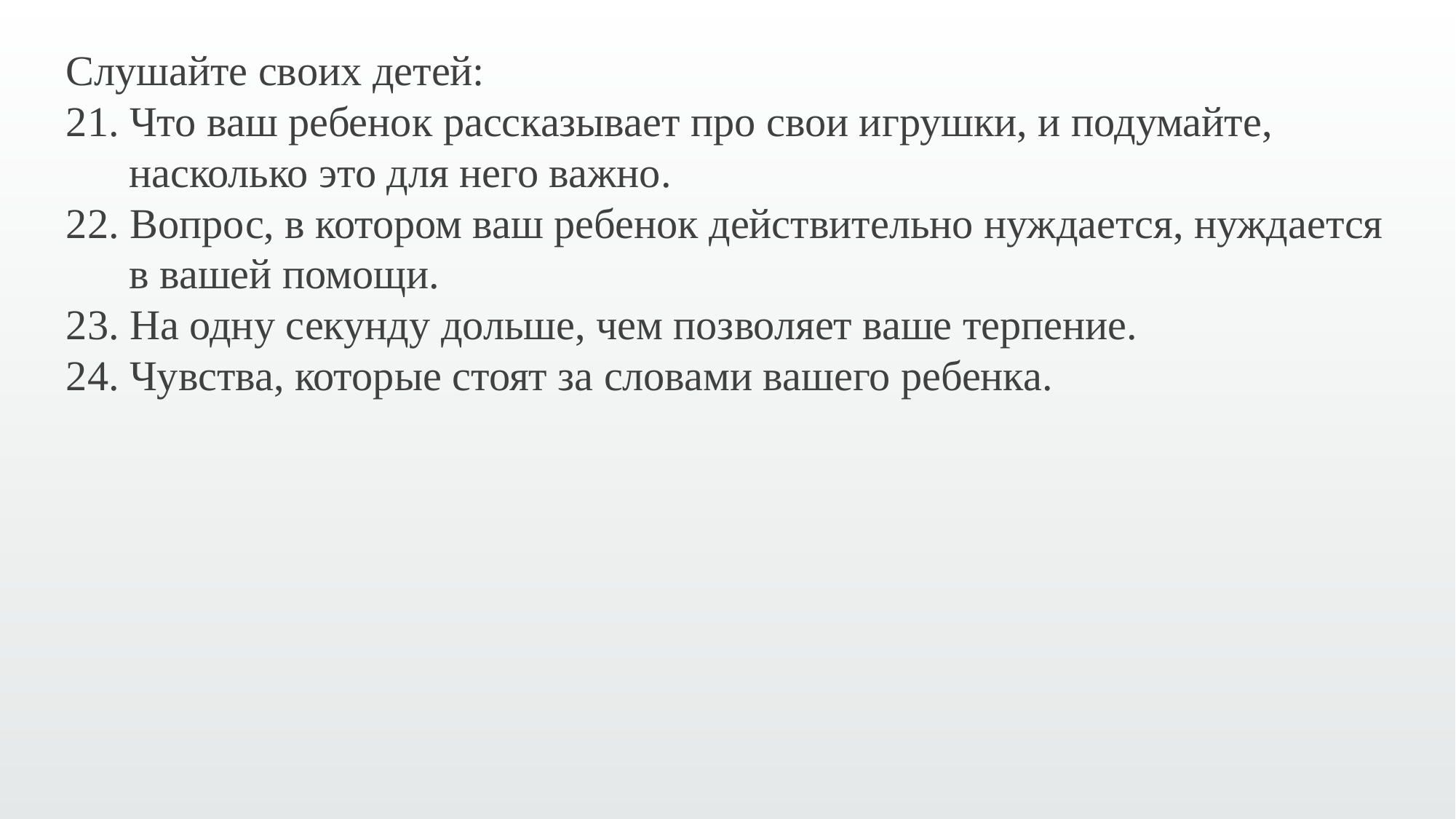

Слушайте своих детей: 
21. Что ваш ребенок рассказывает про свои игрушки, и подумайте,
      насколько это для него важно. 
22. Вопрос, в котором ваш ребенок действительно нуждается, нуждается
      в вашей помощи. 
23. На одну секунду дольше, чем позволяет ваше терпение. 
24. Чувства, которые стоят за словами вашего ребенка.